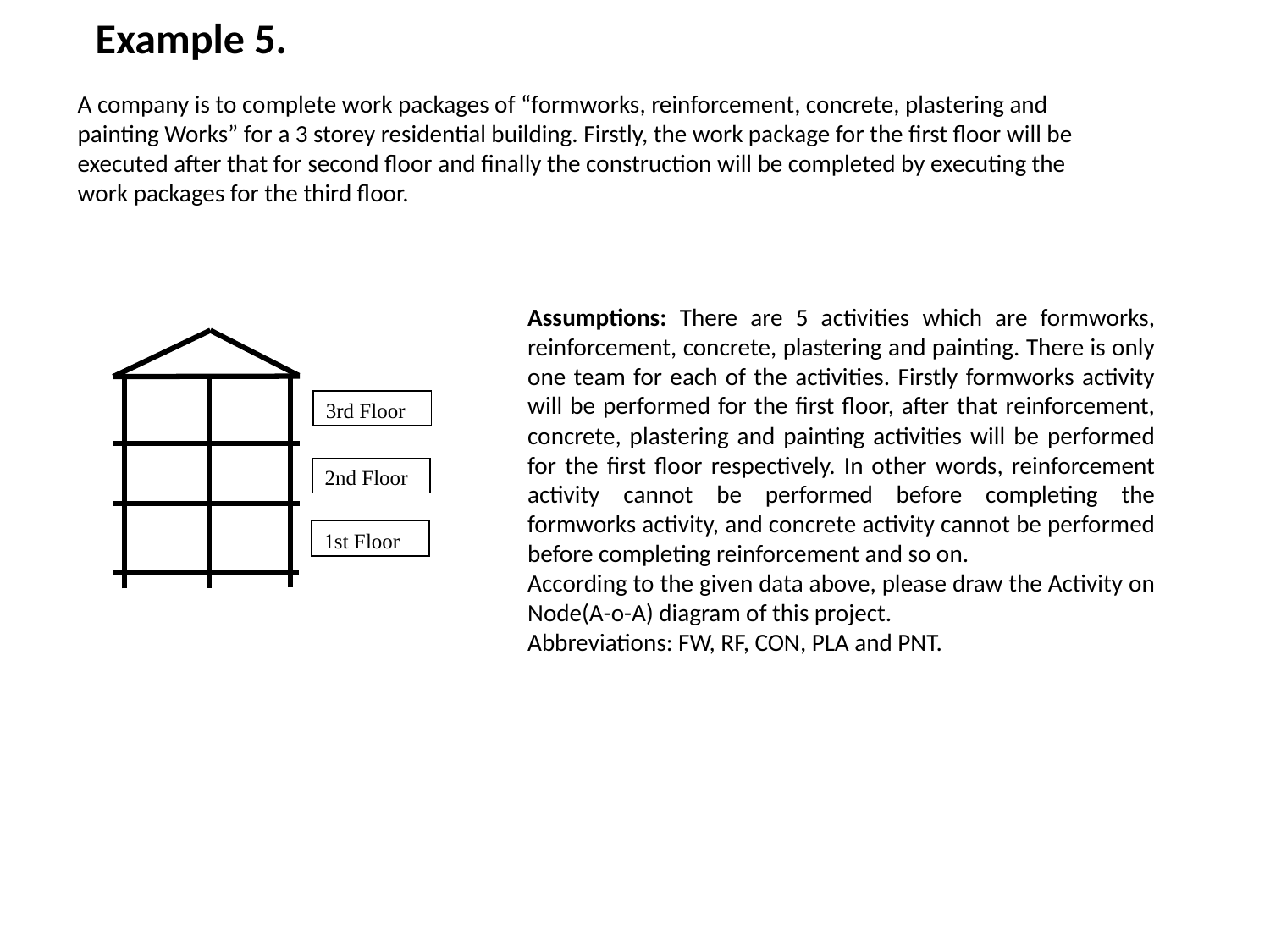

Example 5.
A company is to complete work packages of “formworks, reinforcement, concrete, plastering and painting Works” for a 3 storey residential building. Firstly, the work package for the first floor will be executed after that for second floor and finally the construction will be completed by executing the work packages for the third floor.

Assumptions: There are 5 activities which are formworks, reinforcement, concrete, plastering and painting. There is only one team for each of the activities. Firstly formworks activity will be performed for the first floor, after that reinforcement, concrete, plastering and painting activities will be performed for the first floor respectively. In other words, reinforcement activity cannot be performed before completing the formworks activity, and concrete activity cannot be performed before completing reinforcement and so on.
According to the given data above, please draw the Activity on Node(A-o-A) diagram of this project.
Abbreviations: FW, RF, CON, PLA and PNT.
3rd Floor

2nd Floor

1st Floor